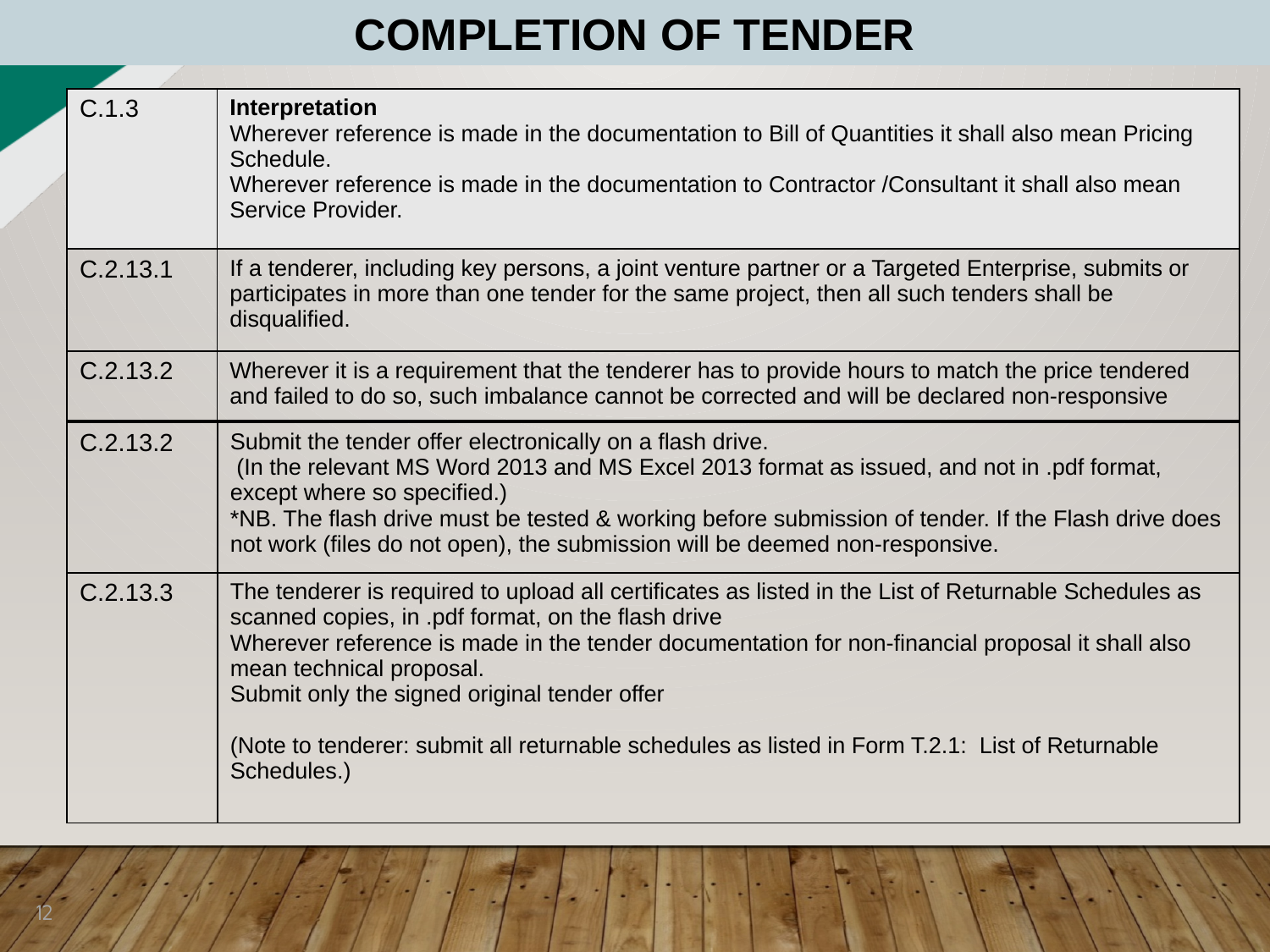

COMPLETION OF TENDER
| C.1.3 | Interpretation Wherever reference is made in the documentation to Bill of Quantities it shall also mean Pricing Schedule. Wherever reference is made in the documentation to Contractor /Consultant it shall also mean Service Provider. |
| --- | --- |
| C.2.13.1 | If a tenderer, including key persons, a joint venture partner or a Targeted Enterprise, submits or participates in more than one tender for the same project, then all such tenders shall be disqualified. |
| C.2.13.2 | Wherever it is a requirement that the tenderer has to provide hours to match the price tendered and failed to do so, such imbalance cannot be corrected and will be declared non-responsive |
| C.2.13.2 | Submit the tender offer electronically on a flash drive. (In the relevant MS Word 2013 and MS Excel 2013 format as issued, and not in .pdf format, except where so specified.) \*NB. The flash drive must be tested & working before submission of tender. If the Flash drive does not work (files do not open), the submission will be deemed non-responsive. |
| --- | --- |
| C.2.13.3 | The tenderer is required to upload all certificates as listed in the List of Returnable Schedules as scanned copies, in .pdf format, on the flash drive Wherever reference is made in the tender documentation for non-financial proposal it shall also mean technical proposal. Submit only the signed original tender offer   (Note to tenderer: submit all returnable schedules as listed in Form T.2.1: List of Returnable Schedules.) |